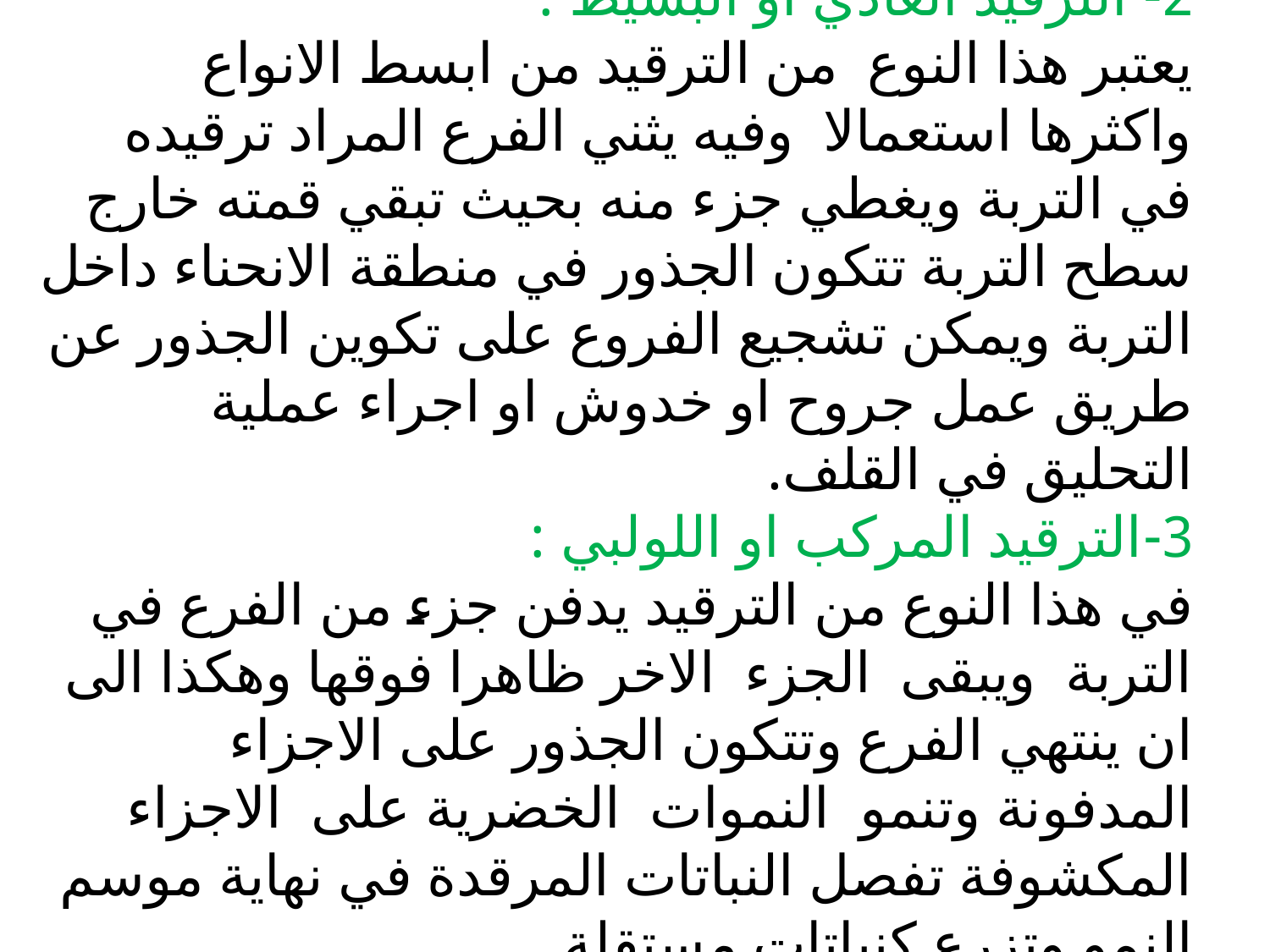

# 2- الترقيد العادي او البسيط : يعتبر هذا النوع  من الترقيد من ابسط الانواع واكثرها استعمالا  وفيه يثني الفرع المراد ترقيده في التربة ويغطي جزء منه بحيث تبقي قمته خارج سطح التربة تتكون الجذور في منطقة الانحناء داخل التربة ويمكن تشجيع الفروع على تكوين الجذور عن طريق عمل جروح او خدوش او اجراء عملية التحليق في القلف. 3-الترقيد المركب او اللولبي : في هذا النوع من الترقيد يدفن جزء من الفرع في التربة  ويبقى  الجزء  الاخر ظاهرا فوقها وهكذا الى ان ينتهي الفرع وتتكون الجذور على الاجزاء المدفونة وتنمو  النموات  الخضرية على  الاجزاء المكشوفة تفصل النباتات المرقدة في نهاية موسم النمو وتزرع كنباتات مستقلة .